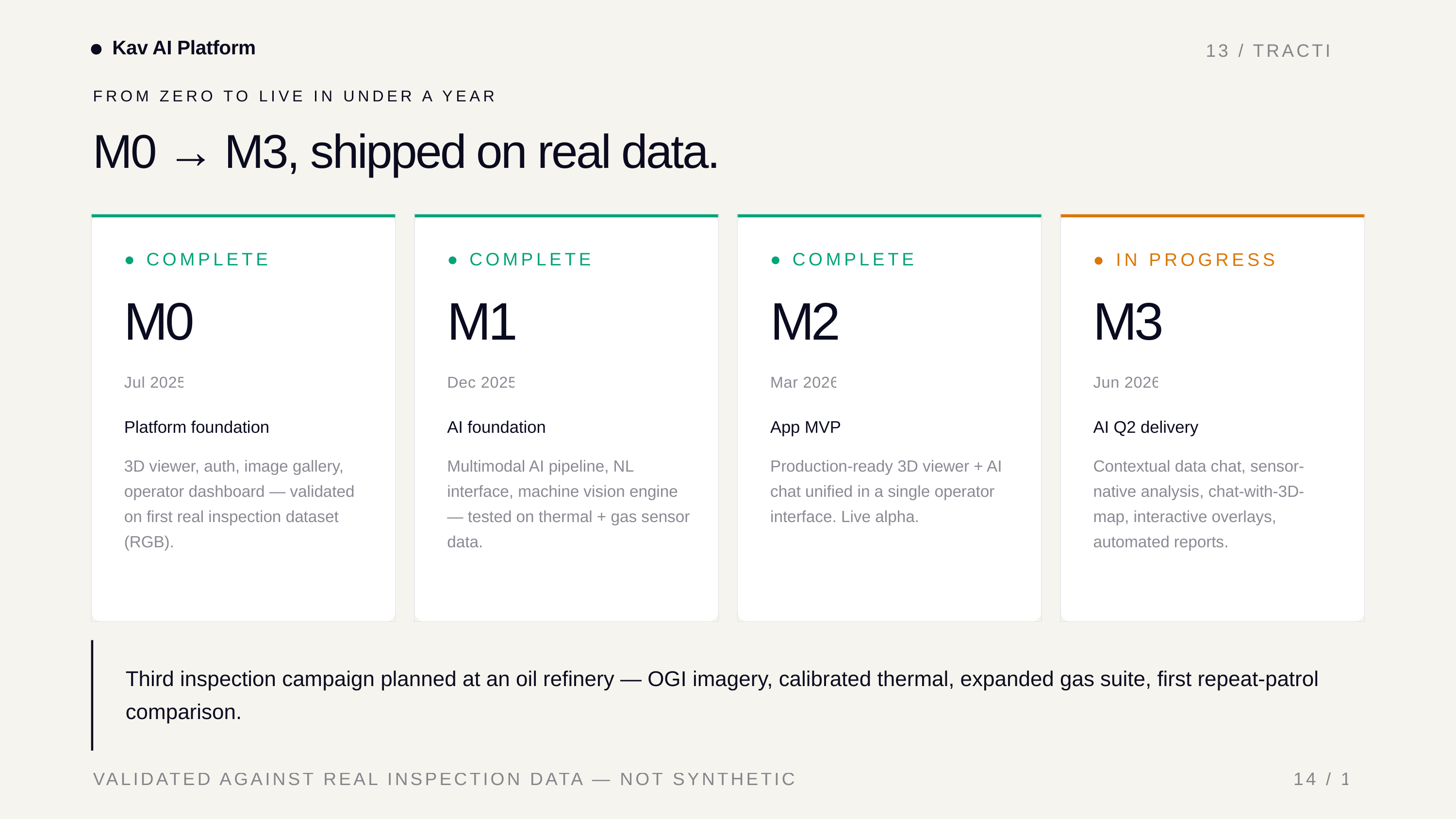

Kav AI Platform
13 / TRACTION

FROM ZERO TO LIVE IN UNDER A YEAR
M0 → M3, shipped on real data.

● COMPLETE
● COMPLETE
● COMPLETE
● IN PROGRESS
M0
M1
M2
M3
Jul 2025
Dec 2025
Mar 2026
Jun 2026
Platform foundation
AI foundation
App MVP
AI Q2 delivery
3D viewer, auth, image gallery, operator dashboard — validated on first real inspection dataset (RGB).
Multimodal AI pipeline, NL interface, machine vision engine — tested on thermal + gas sensor data.
Production-ready 3D viewer + AI chat unified in a single operator interface. Live alpha.
Contextual data chat, sensor-native analysis, chat-with-3D-map, interactive overlays, automated reports.

Third inspection campaign planned at an oil refinery — OGI imagery, calibrated thermal, expanded gas suite, first repeat-patrol comparison.
VALIDATED AGAINST REAL INSPECTION DATA — NOT SYNTHETIC BENCHMARKS.
14 / 17